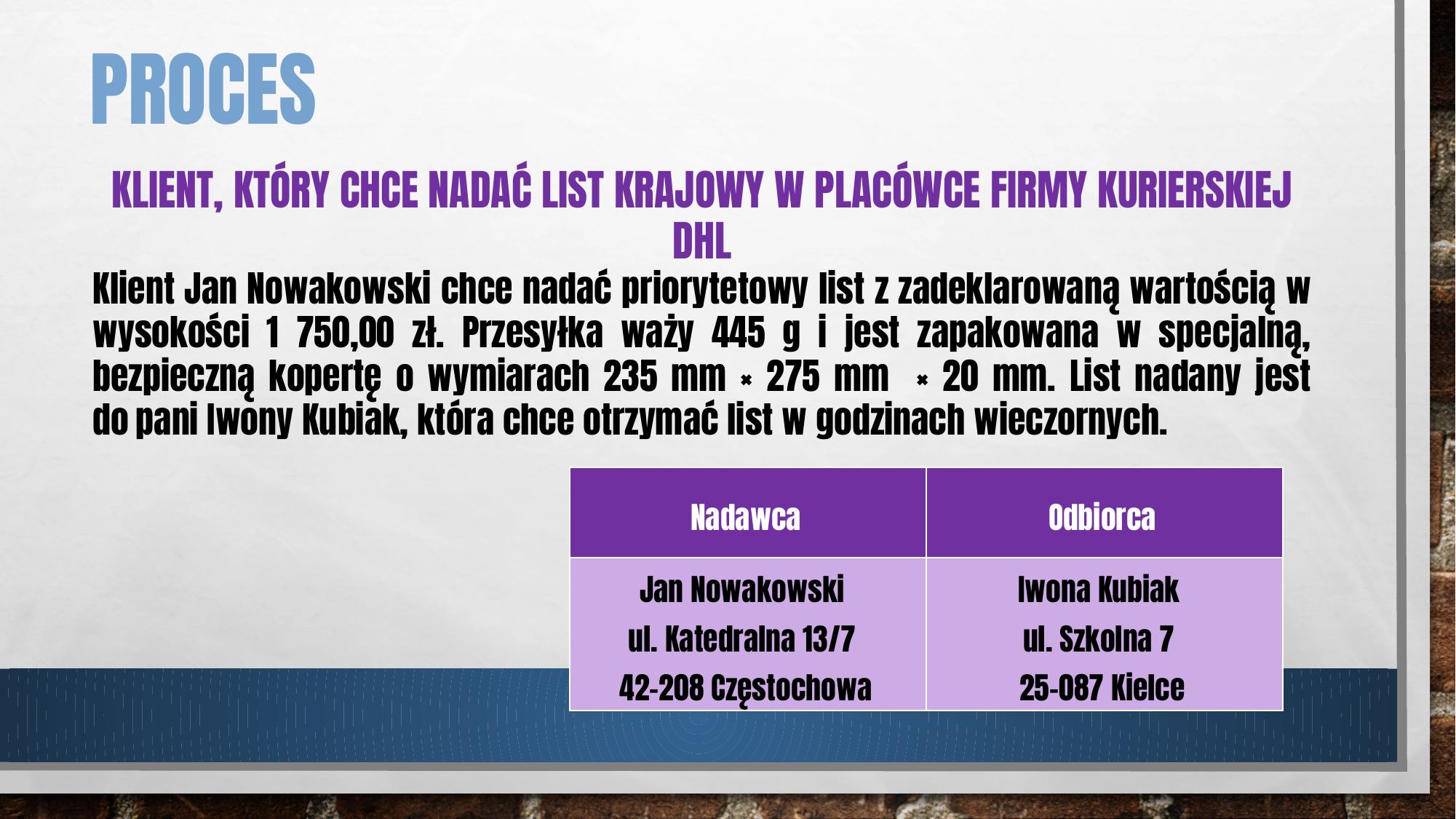

# PROCES
KLIENT, KTÓRY CHCE NADAĆ LIST KRAJOWY W PLACÓWCE FIRMY KURIERSKIEJ DHL
Klient Jan Nowakowski chce nadać priorytetowy list z zadeklarowaną wartością w wysokości 1 750,00 zł. Przesyłka waży 445 g i jest zapakowana w specjalną, bezpieczną kopertę o wymiarach 235 mm × 275 mm  × 20 mm. List nadany jest do pani Iwony Kubiak, która chce otrzymać list w godzinach wieczornych.

| Nadawca | Odbiorca |
| --- | --- |
| Jan Nowakowski ul. Katedralna 13/7 42-208 Częstochowa | Iwona Kubiak ul. Szkolna 7 25-087 Kielce |